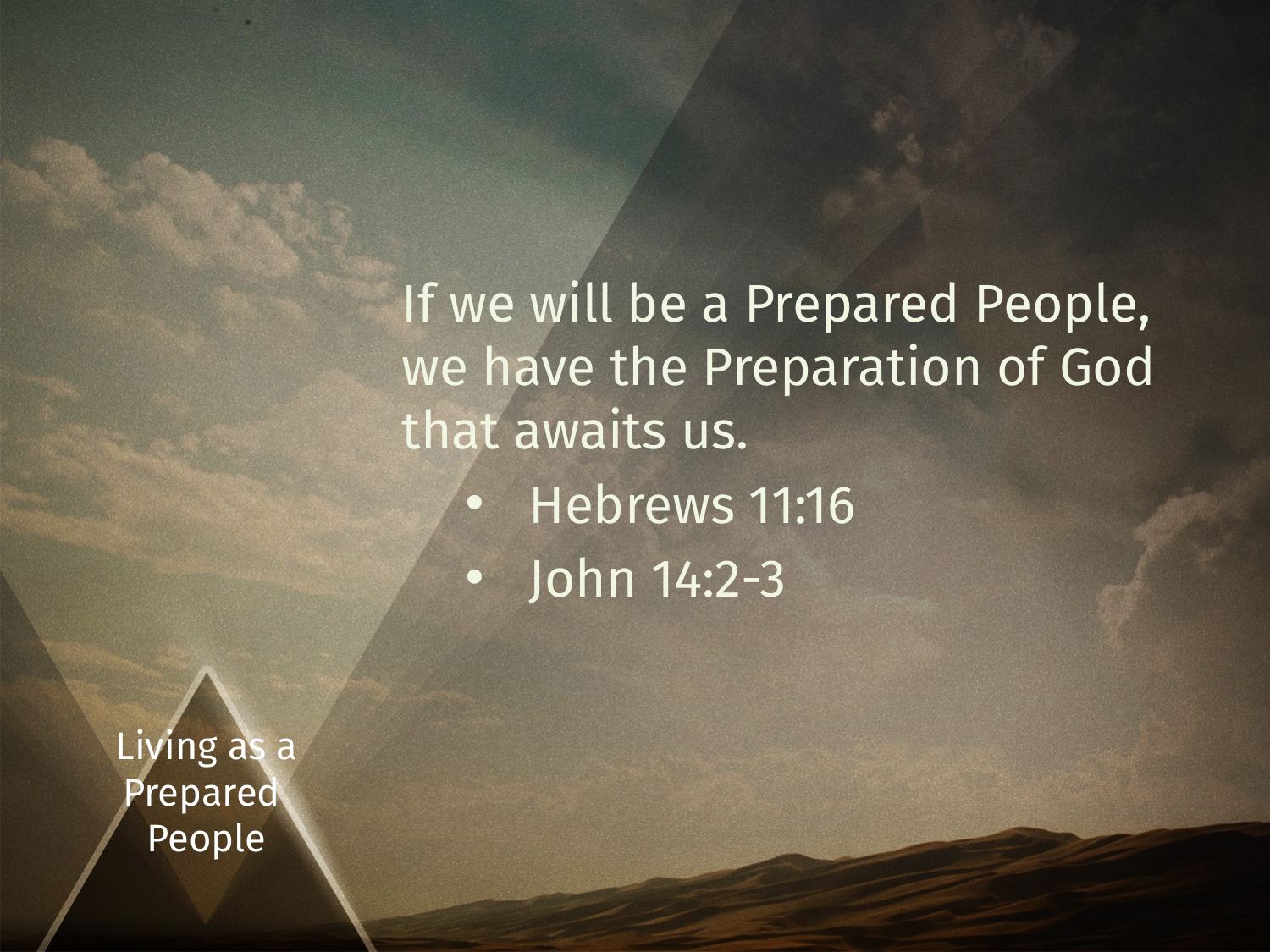

If we will be a Prepared People, we have the Preparation of God that awaits us.
Hebrews 11:16
John 14:2-3

# Living as a Prepared People